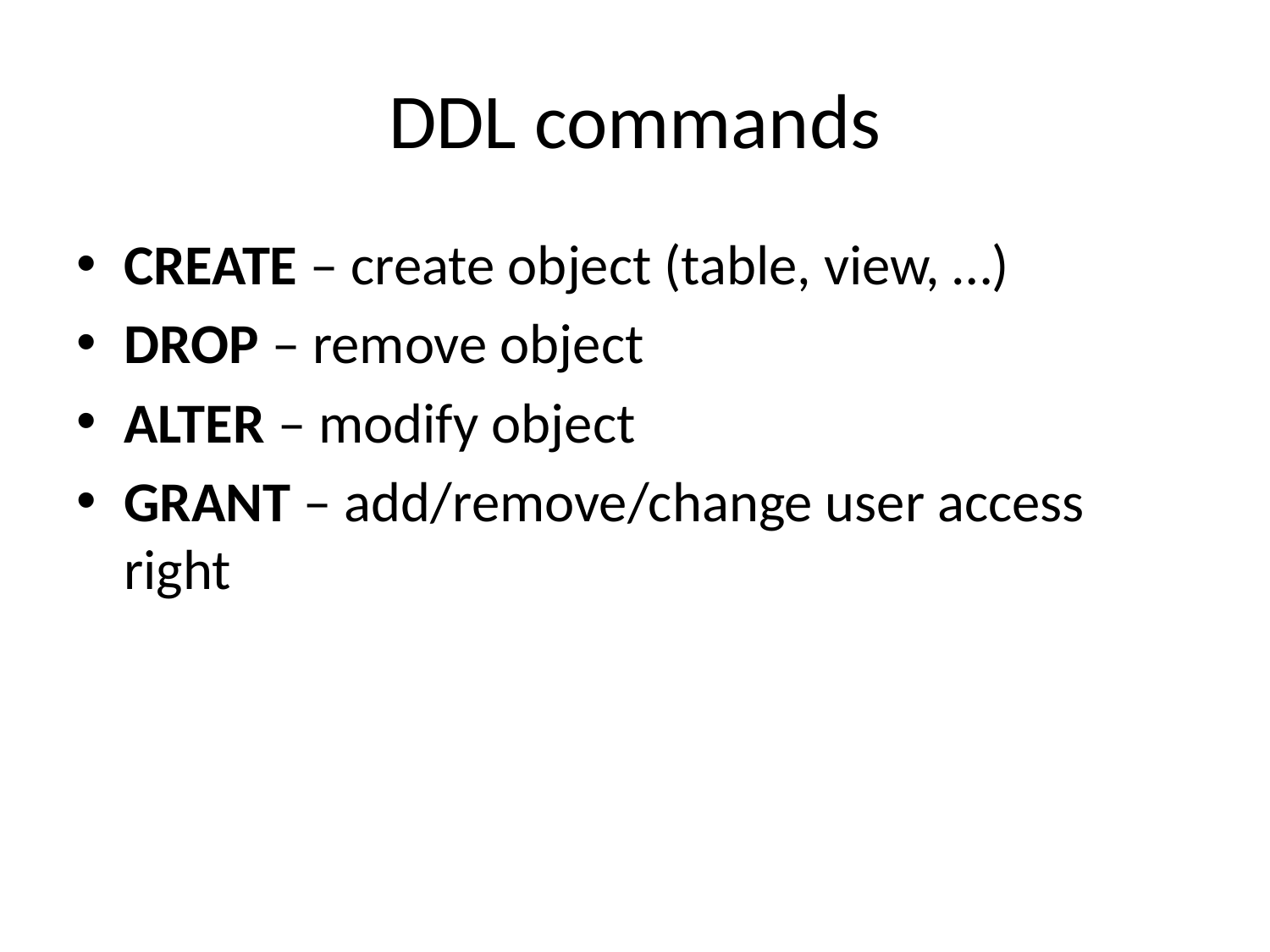

# DDL commands
CREATE – create object (table, view, …)
DROP – remove object
ALTER – modify object
GRANT – add/remove/change user access right